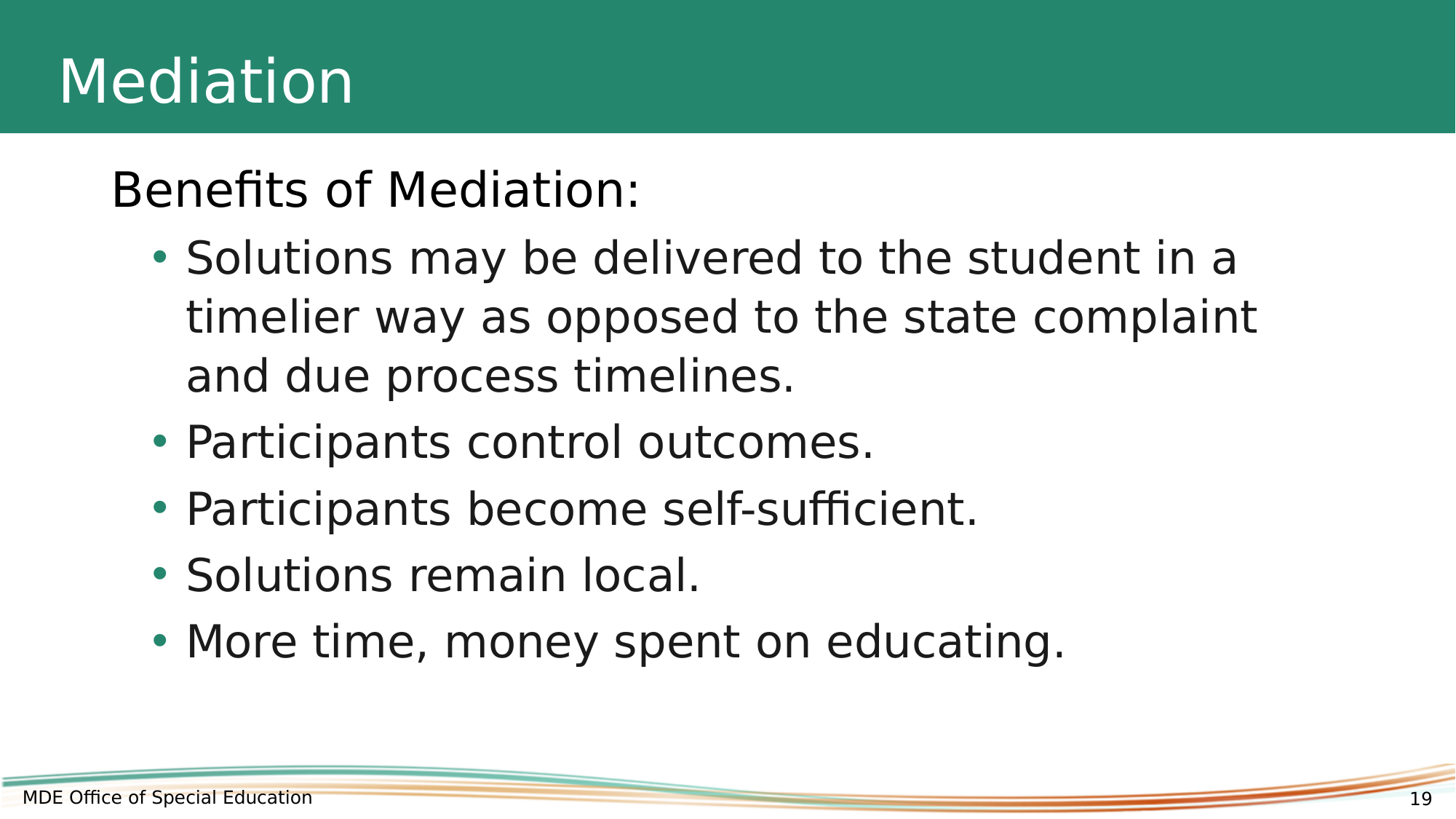

# Mediation
Benefits of Mediation:
Solutions may be delivered to the student in a timelier way as opposed to the state complaint and due process timelines.
Participants control outcomes.
Participants become self-sufficient.
Solutions remain local.
More time, money spent on educating.

MDE Office of Special Education
19